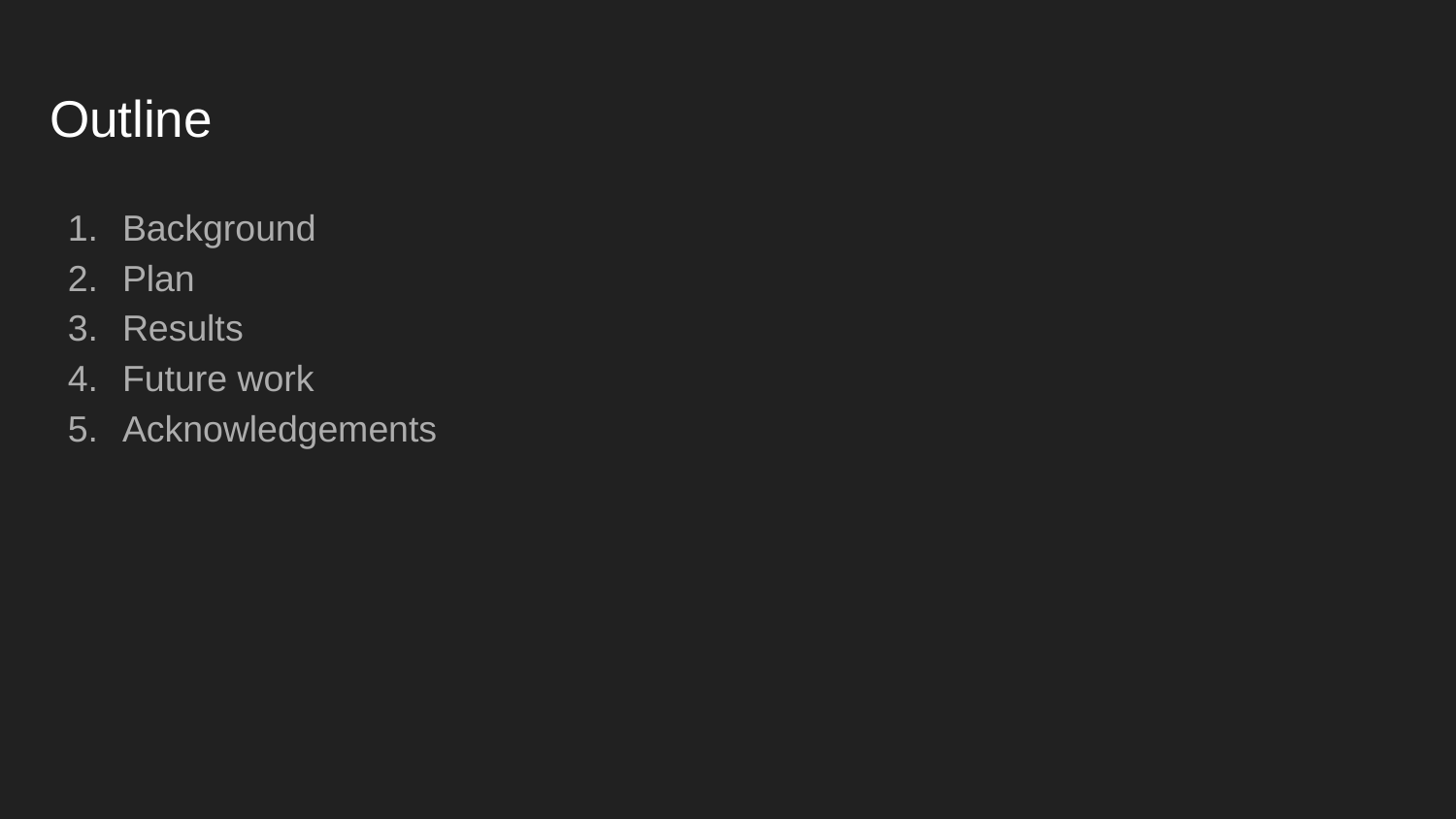

# Outline
Background
Plan
Results
Future work
Acknowledgements